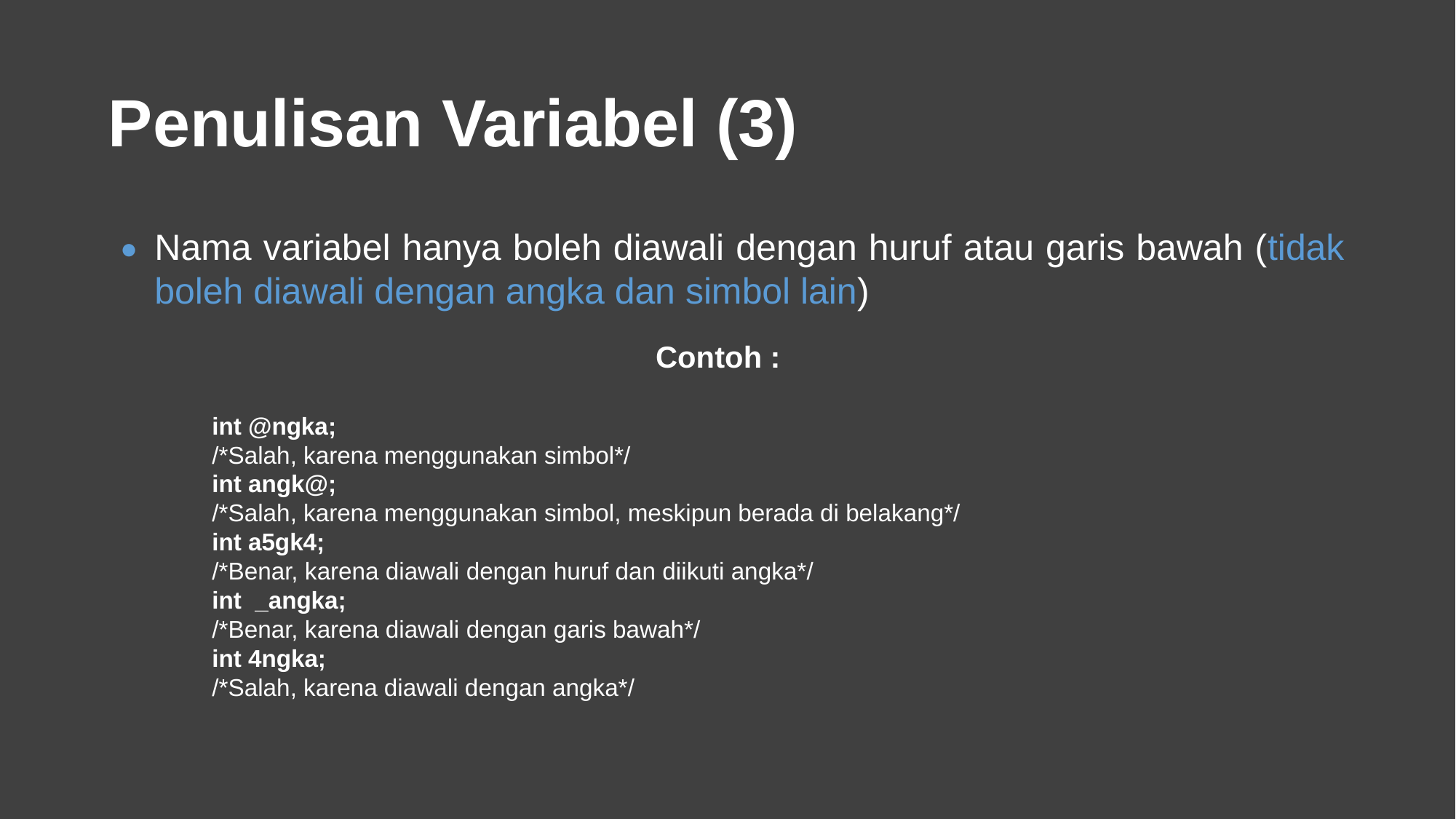

# Penulisan Variabel (3)
Nama variabel hanya boleh diawali dengan huruf atau garis bawah (tidak boleh diawali dengan angka dan simbol lain)
Contoh :

int @ngka;
/*Salah, karena menggunakan simbol*/
int angk@;
/*Salah, karena menggunakan simbol, meskipun berada di belakang*/
int a5gk4;
/*Benar, karena diawali dengan huruf dan diikuti angka*/
int  _angka;
/*Benar, karena diawali dengan garis bawah*/
int 4ngka;
/*Salah, karena diawali dengan angka*/